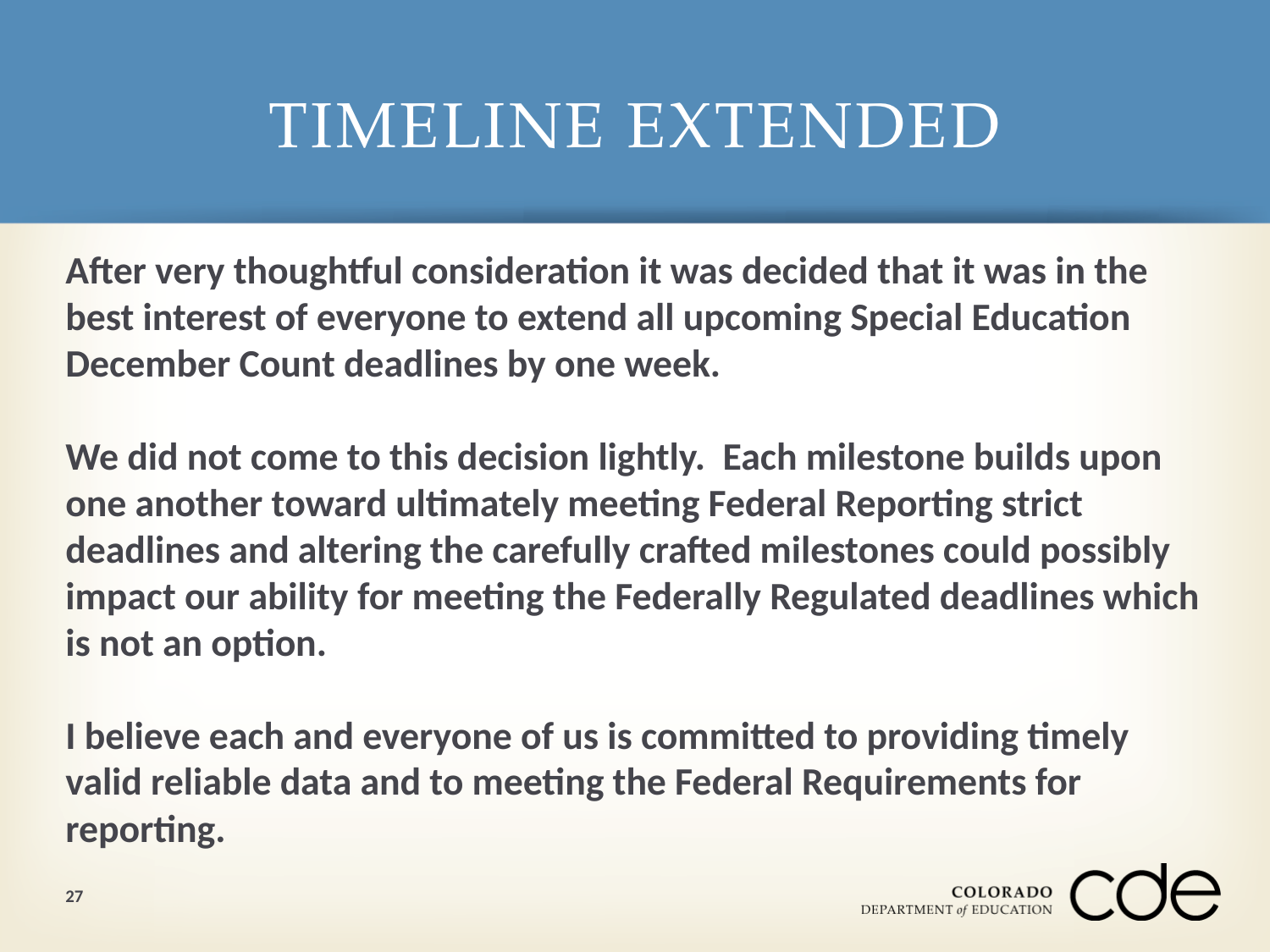

# TIMELINE EXTENDED
After very thoughtful consideration it was decided that it was in the best interest of everyone to extend all upcoming Special Education December Count deadlines by one week.

We did not come to this decision lightly.  Each milestone builds upon one another toward ultimately meeting Federal Reporting strict deadlines and altering the carefully crafted milestones could possibly impact our ability for meeting the Federally Regulated deadlines which is not an option.

I believe each and everyone of us is committed to providing timely valid reliable data and to meeting the Federal Requirements for reporting.
27